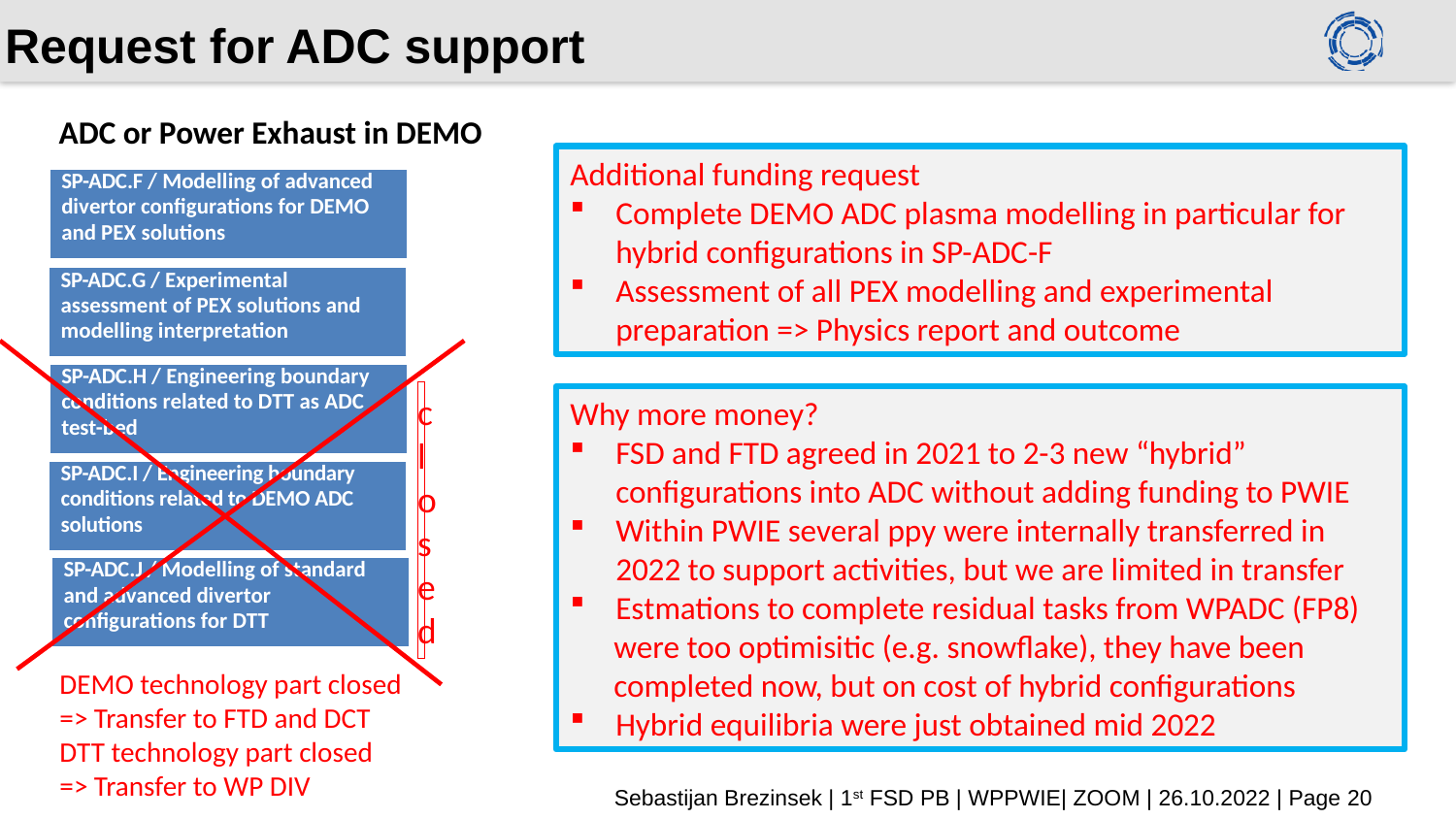

# Request for ADC support
ADC or Power Exhaust in DEMO
Additional funding request
Complete DEMO ADC plasma modelling in particular for hybrid configurations in SP-ADC-F
Assessment of all PEX modelling and experimental preparation => Physics report and outcome
| SP-ADC.F / Modelling of advanced divertor configurations for DEMO and PEX solutions |
| --- |
| SP-ADC.G / Experimental assessment of PEX solutions and modelling interpretation |
| --- |
| SP-ADC.H / Engineering boundary conditions related to DTT as ADC test-bed |
| --- |
closed
Why more money?
FSD and FTD agreed in 2021 to 2-3 new “hybrid” configurations into ADC without adding funding to PWIE
Within PWIE several ppy were internally transferred in 2022 to support activities, but we are limited in transfer
Estmations to complete residual tasks from WPADC (FP8)
      were too optimisitic (e.g. snowflake), they have been
      completed now, but on cost of hybrid configurations
Hybrid equilibria were just obtained mid 2022
| SP-ADC.I / Engineering boundary conditions related to DEMO ADC solutions |
| --- |
| SP-ADC.J / Modelling of standard and advanced divertor configurations for DTT |
| --- |
DEMO technology part closed
=> Transfer to FTD and DCT
DTT technology part closed
=> Transfer to WP DIV
Sebastijan Brezinsek | 1st FSD PB | WPPWIE| ZOOM | 26.10.2022 | Page 20